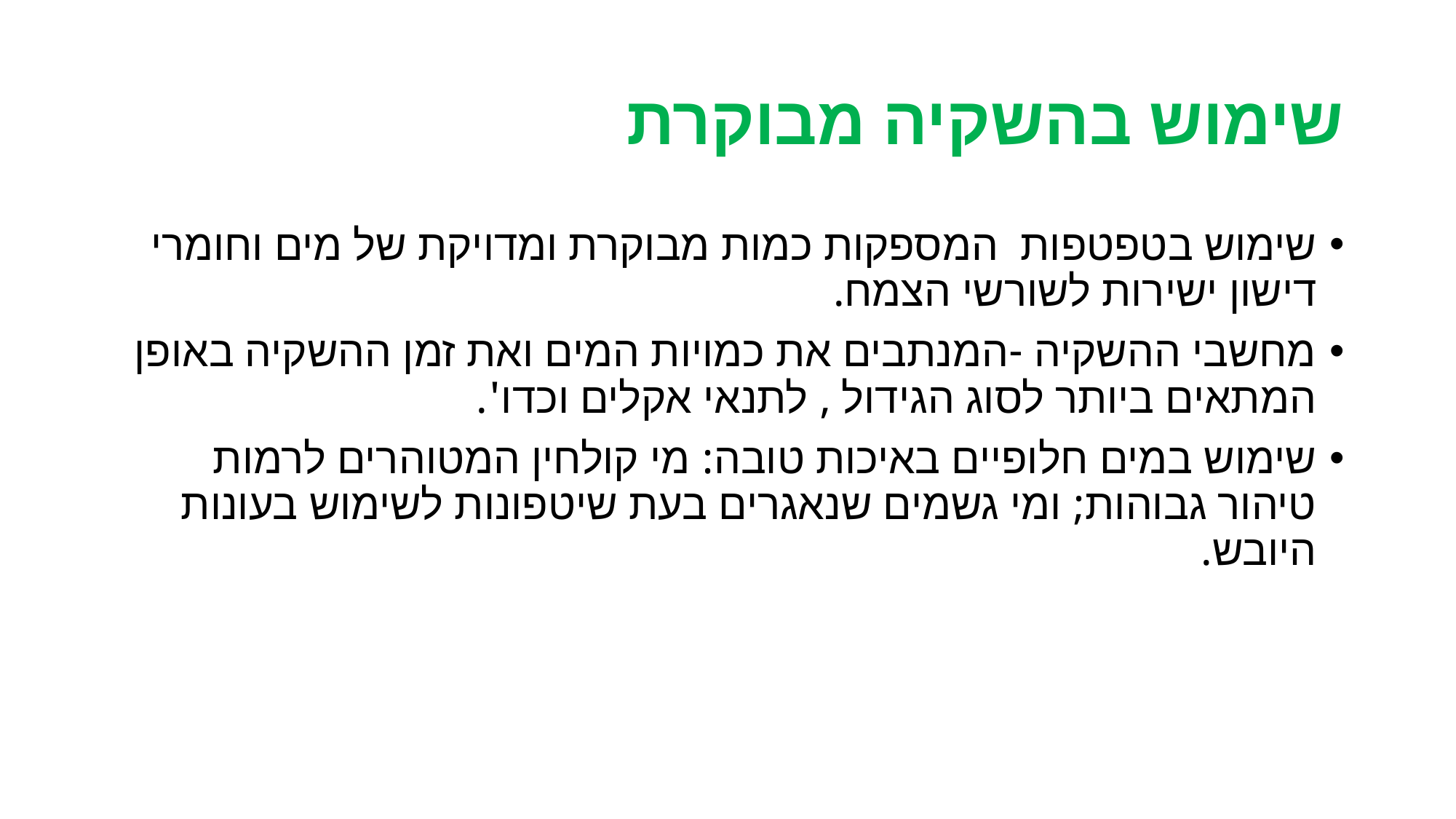

# שימוש בהשקיה מבוקרת
שימוש בטפטפות  המספקות כמות מבוקרת ומדויקת של מים וחומרי דישון ישירות לשורשי הצמח.
מחשבי ההשקיה -המנתבים את כמויות המים ואת זמן ההשקיה באופן המתאים ביותר לסוג הגידול , לתנאי אקלים וכדו'.
שימוש במים חלופיים באיכות טובה: מי קולחין המטוהרים לרמות טיהור גבוהות; ומי גשמים שנאגרים בעת שיטפונות לשימוש בעונות היובש.